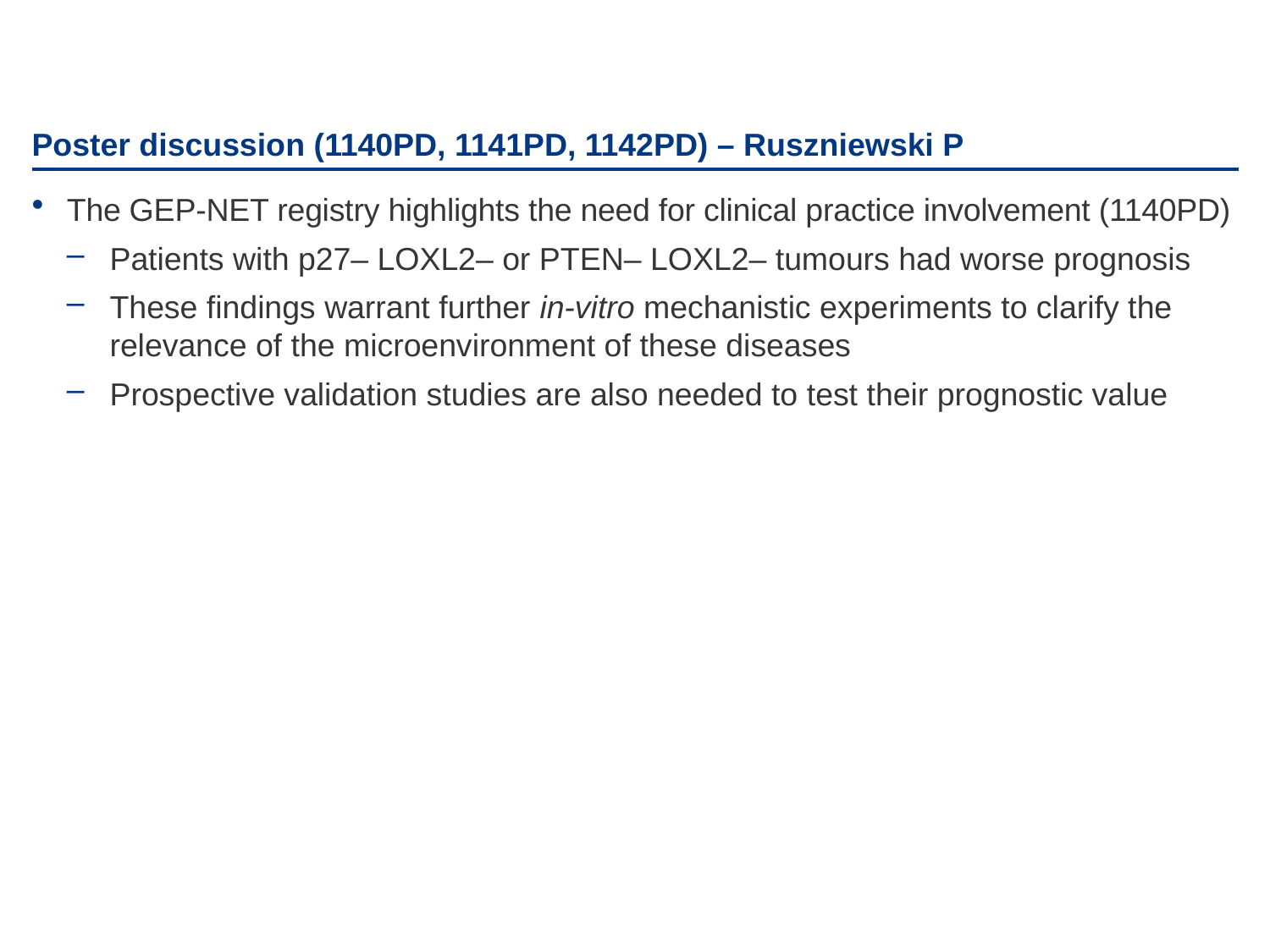

# Poster discussion (1140PD, 1141PD, 1142PD) – Ruszniewski P
The GEP-NET registry highlights the need for clinical practice involvement (1140PD)
Patients with p27– LOXL2– or PTEN– LOXL2– tumours had worse prognosis
These findings warrant further in-vitro mechanistic experiments to clarify the relevance of the microenvironment of these diseases
Prospective validation studies are also needed to test their prognostic value